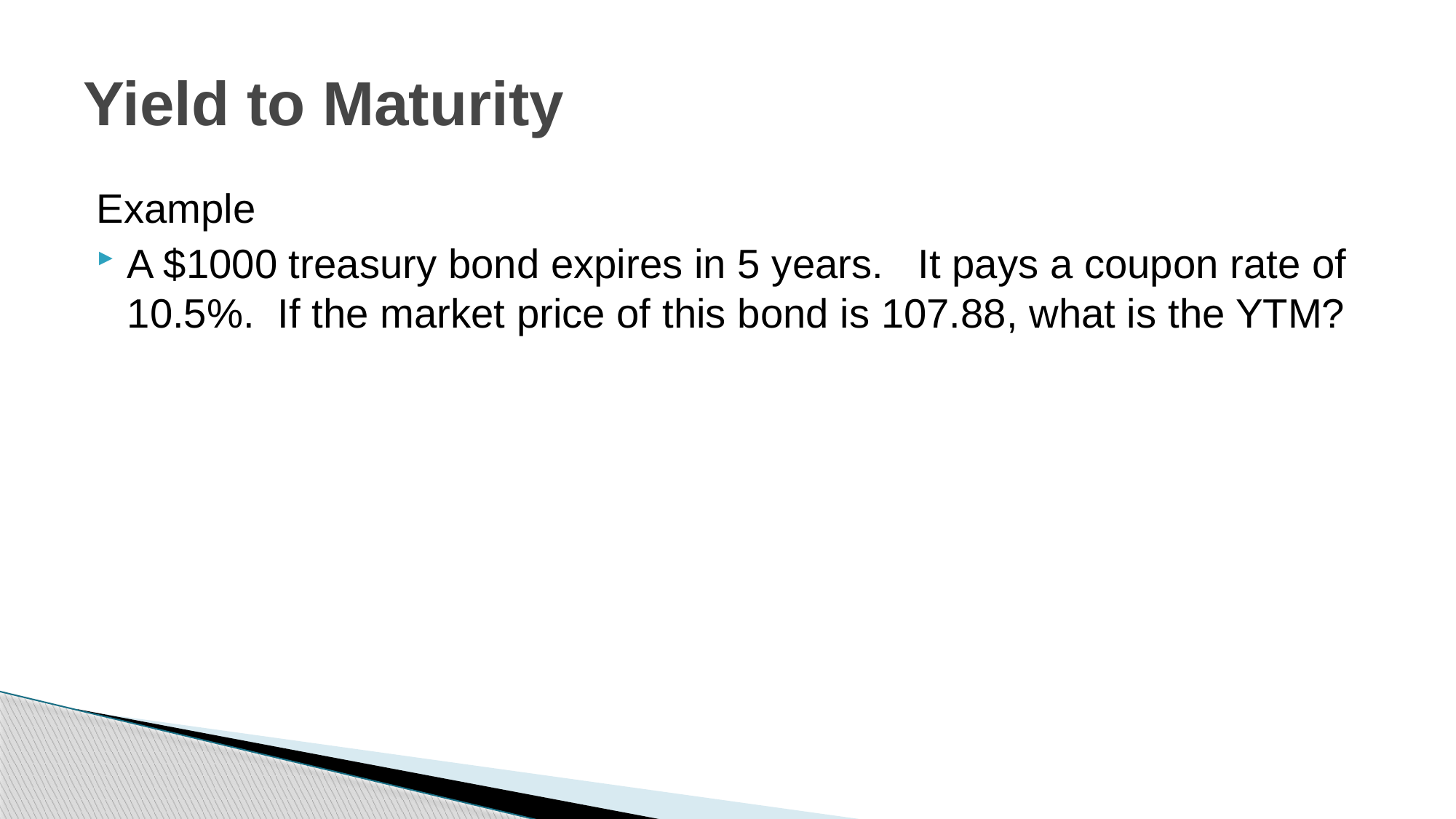

Yield to Maturity
Example
A $1000 treasury bond expires in 5 years.   It pays a coupon rate of 10.5%.  If the market price of this bond is 107.88, what is the YTM?